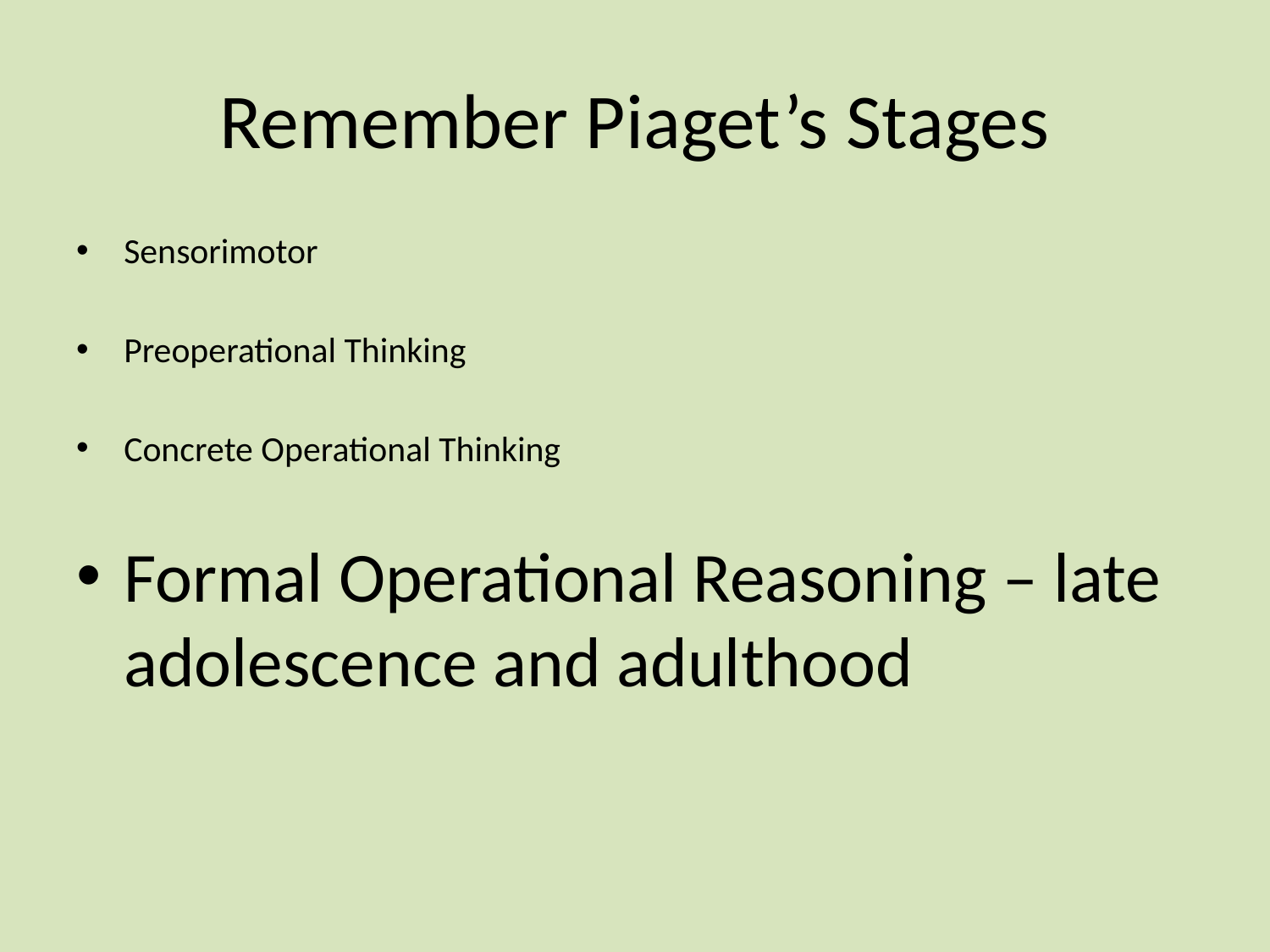

# Remember Piaget’s Stages
Sensorimotor

Preoperational Thinking

Concrete Operational Thinking

Formal Operational Reasoning – late adolescence and adulthood